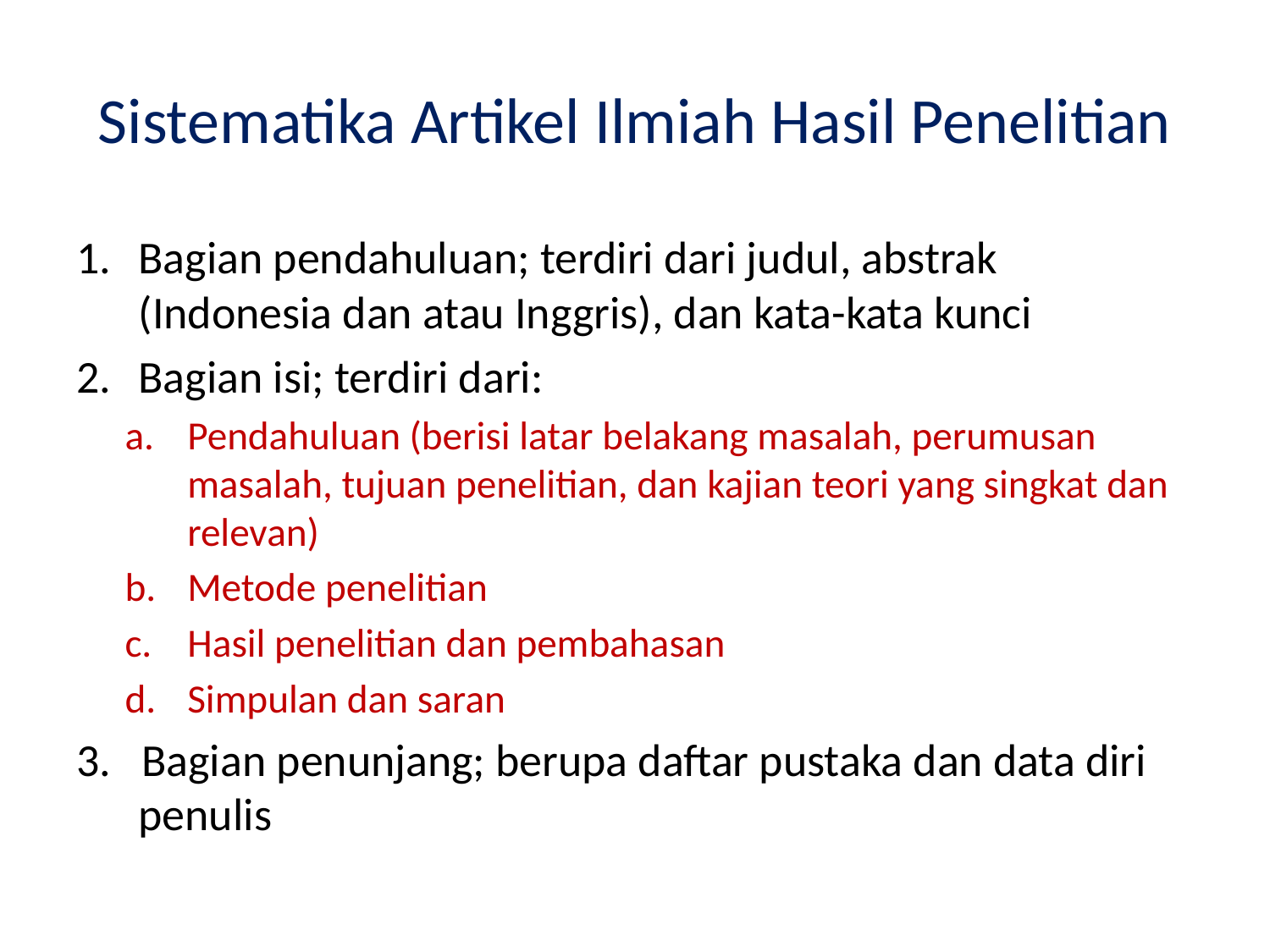

# Sistematika Artikel Ilmiah Hasil Penelitian
Bagian pendahuluan; terdiri dari judul, abstrak (Indonesia dan atau Inggris), dan kata-kata kunci
Bagian isi; terdiri dari:
Pendahuluan (berisi latar belakang masalah, perumusan masalah, tujuan penelitian, dan kajian teori yang singkat dan relevan)
Metode penelitian
Hasil penelitian dan pembahasan
Simpulan dan saran
3.   Bagian penunjang; berupa daftar pustaka dan data diri penulis